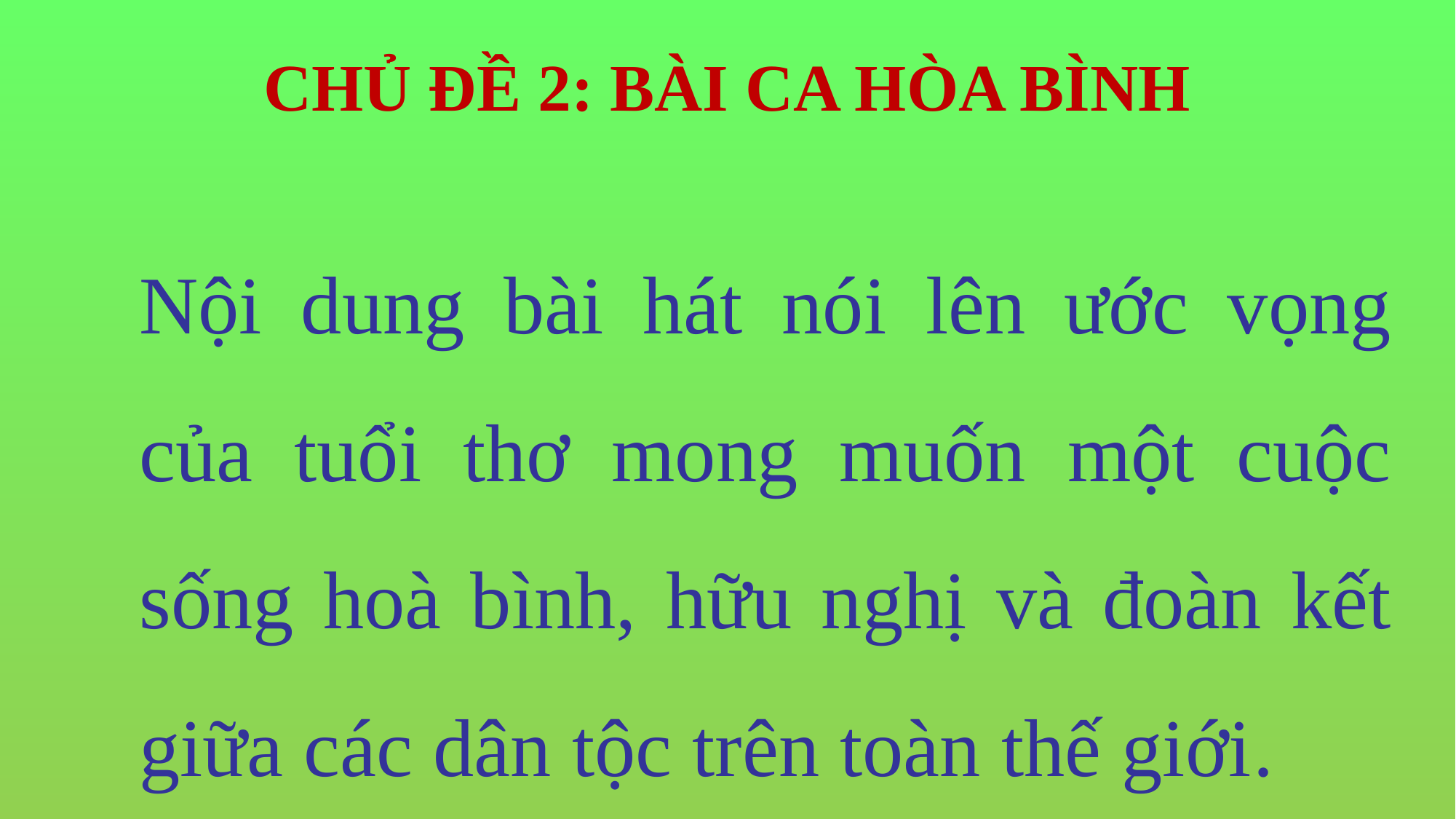

# CHỦ ĐỀ 2: BÀI CA HÒA BÌNH
Nội dung bài hát nói lên ước vọng của tuổi thơ mong muốn một cuộc sống hoà bình, hữu nghị và đoàn kết giữa các dân tộc trên toàn thế giới.